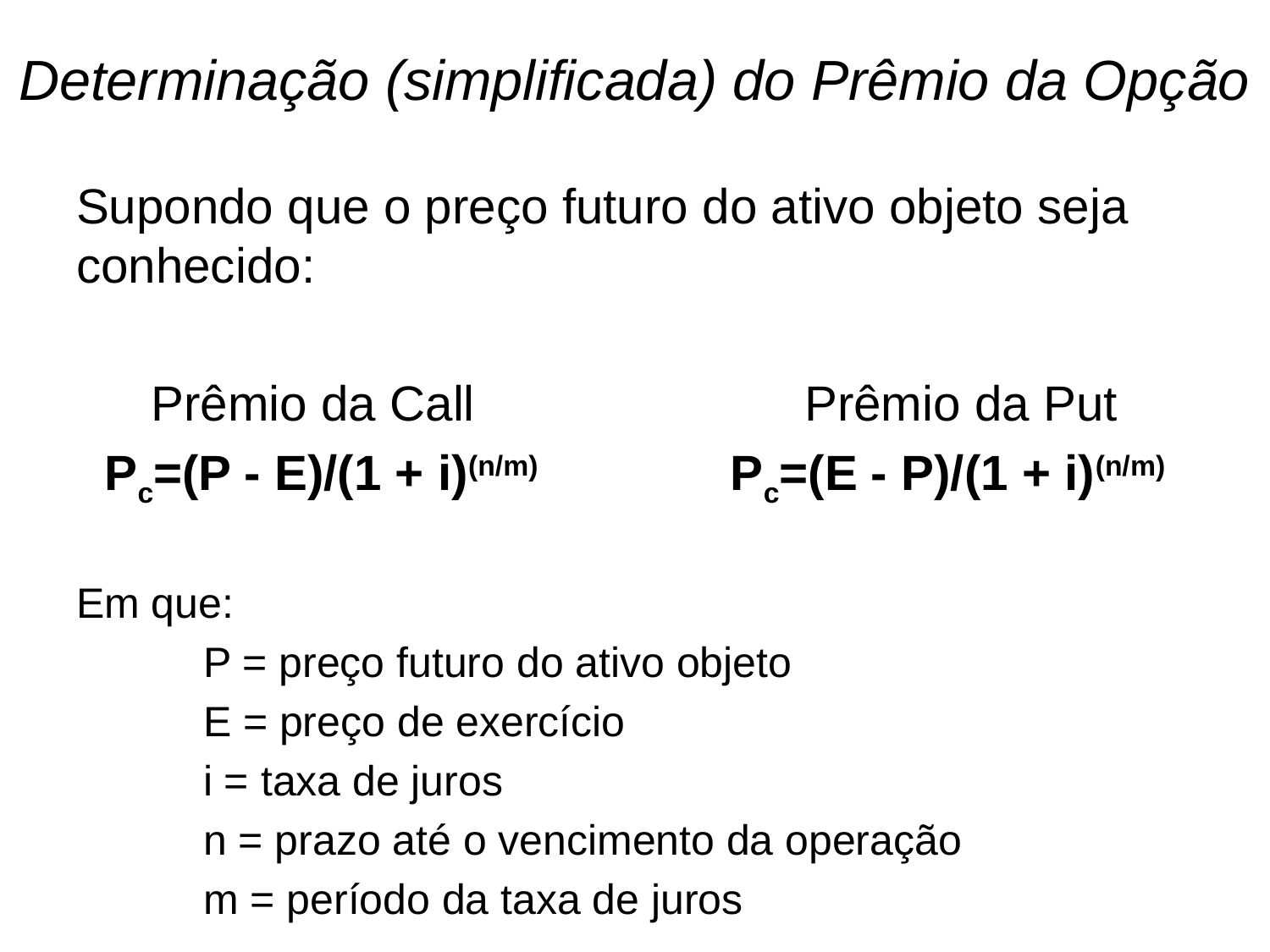

# Determinação (simplificada) do Prêmio da Opção
Supondo que o preço futuro do ativo objeto seja conhecido:

Prêmio da Call                        Prêmio da Put
Pc=(P - E)/(1 + i)(n/m)              Pc=(E - P)/(1 + i)(n/m)

Em que:
	P = preço futuro do ativo objeto
	E = preço de exercício
	i = taxa de juros
	n = prazo até o vencimento da operação
	m = período da taxa de juros